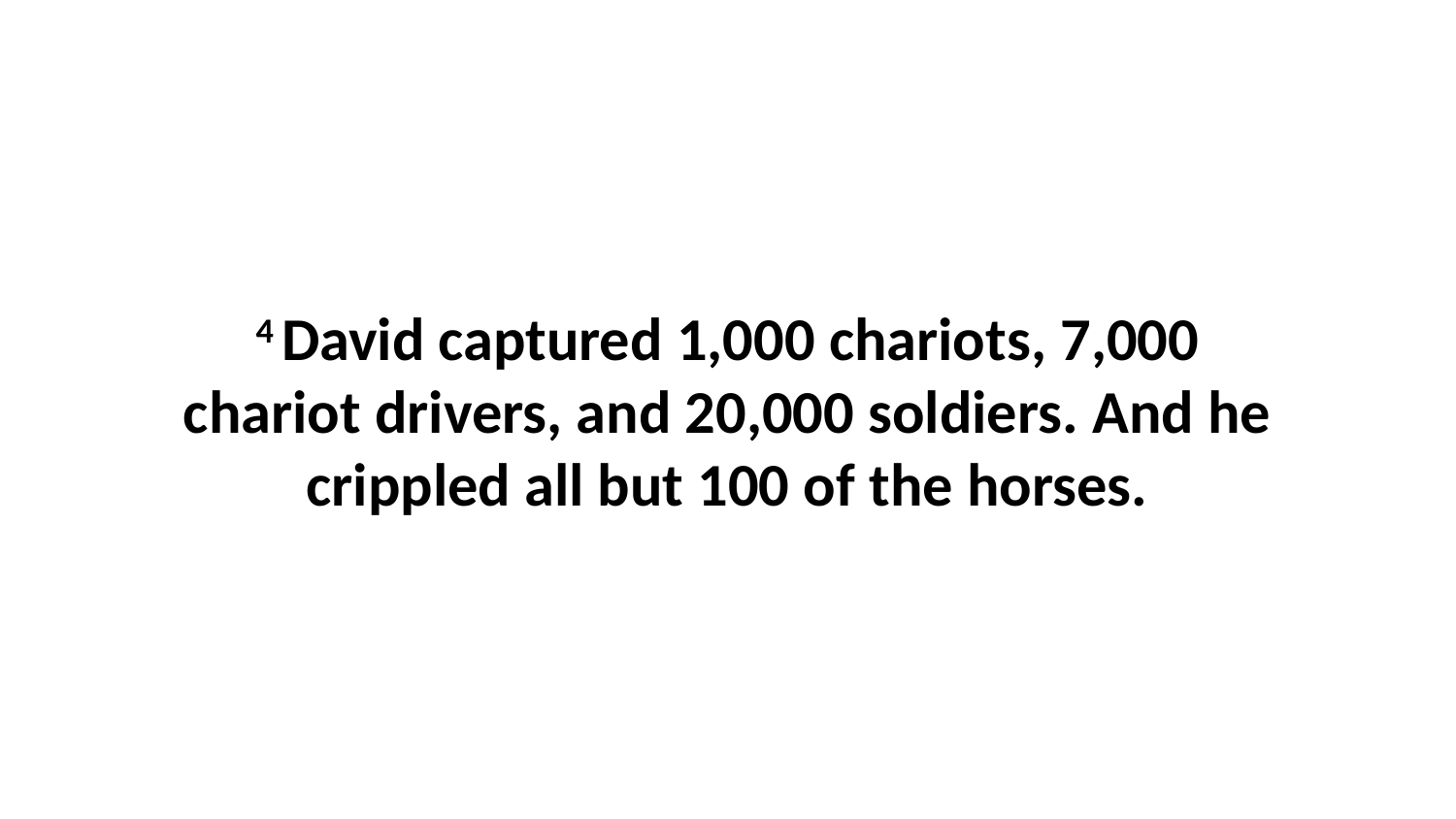

4 David captured 1,000 chariots, 7,000 chariot drivers, and 20,000 soldiers. And he crippled all but 100 of the horses.